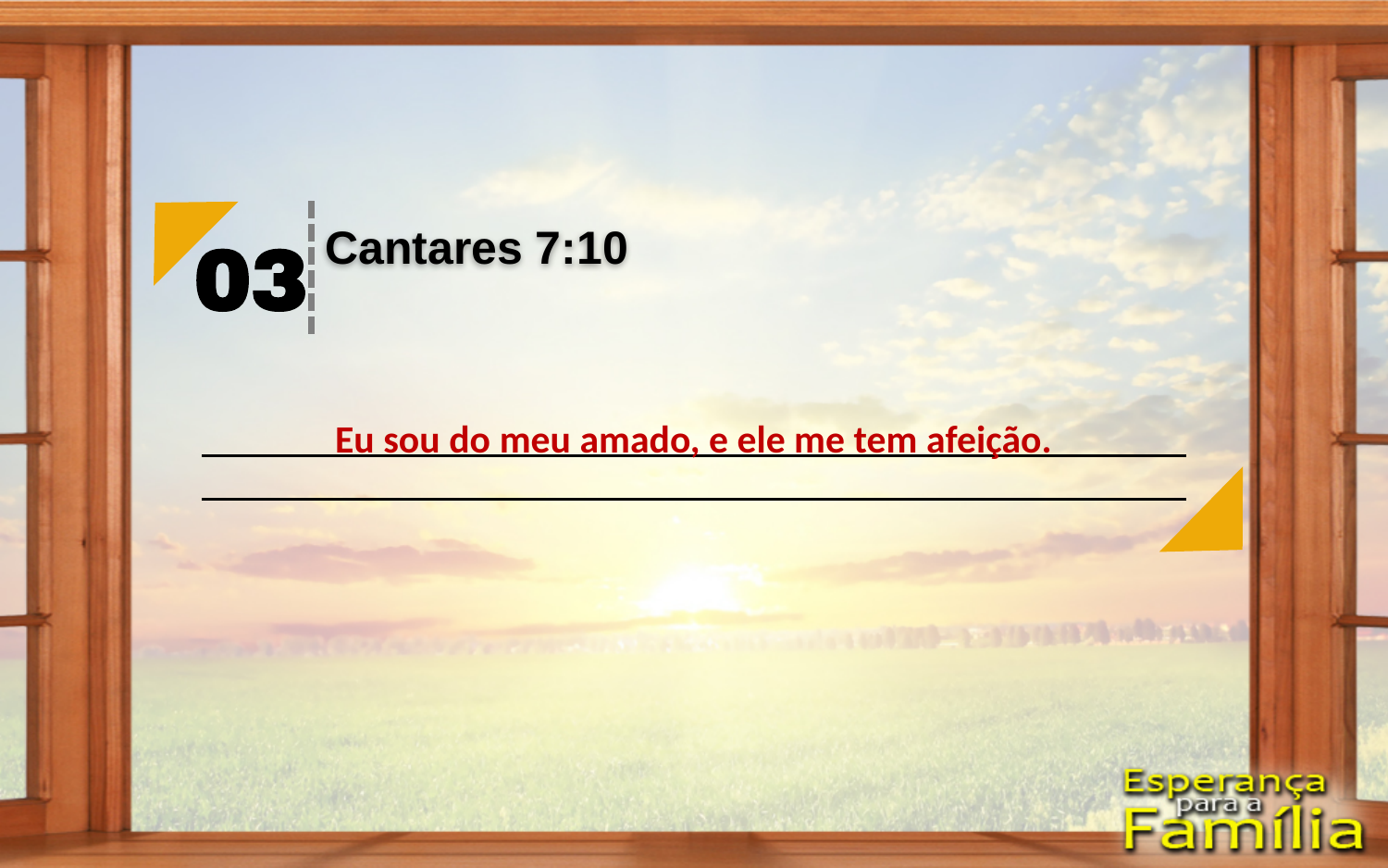

Cantares 7:10
03
Eu sou do meu amado, e ele me tem afeição.